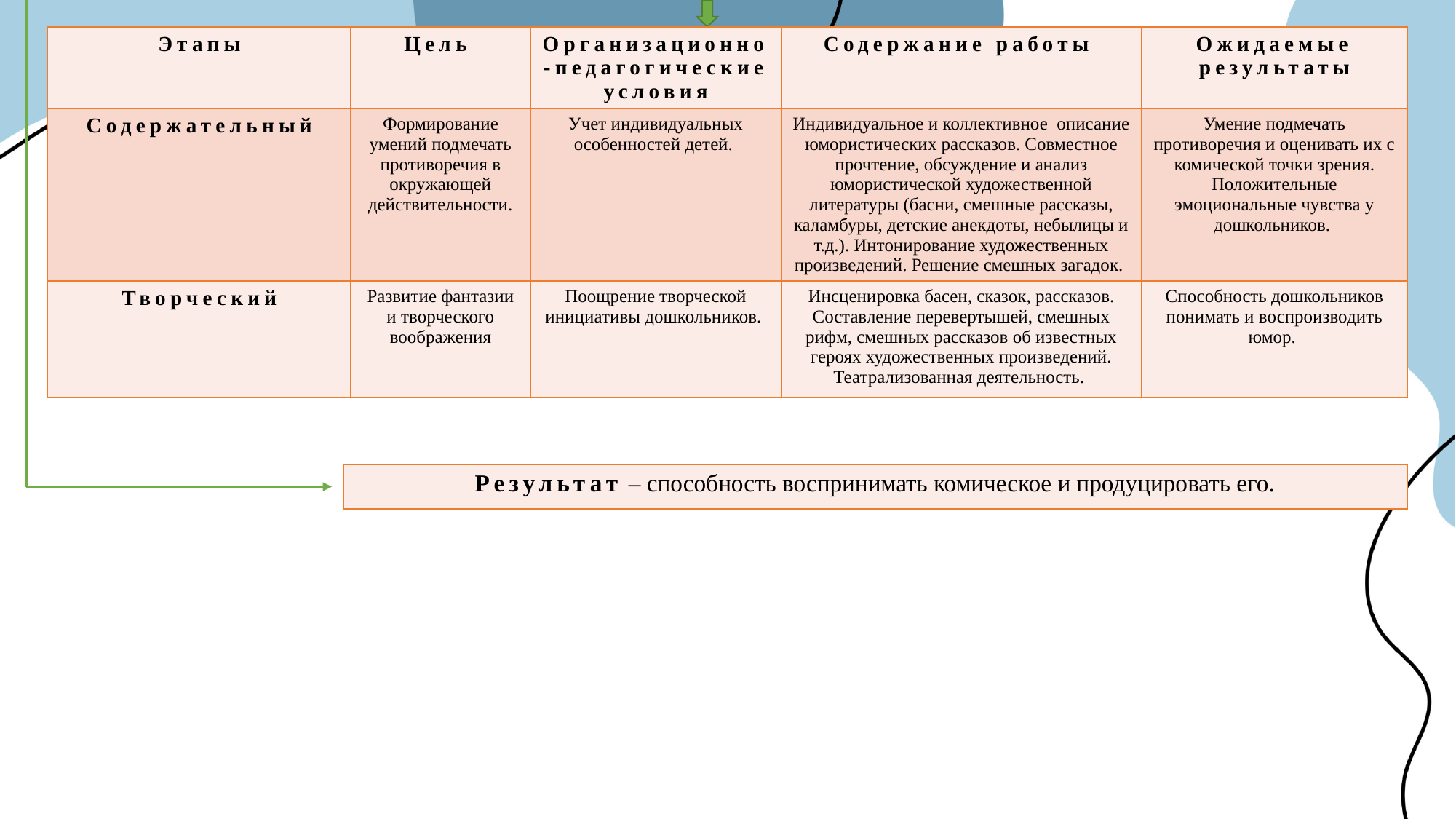

| Этапы | Цель | Организационно-педагогические условия | Содержание работы | Ожидаемые результаты |
| --- | --- | --- | --- | --- |
| Содержательный | Формирование умений подмечать противоречия в окружающей действительности. | Учет индивидуальных особенностей детей. | Индивидуальное и коллективное описание юмористических рассказов. Совместное прочтение, обсуждение и анализ юмористической художественной литературы (басни, смешные рассказы, каламбуры, детские анекдоты, небылицы и т.д.). Интонирование художественных произведений. Решение смешных загадок. | Умение подмечать противоречия и оценивать их с комической точки зрения. Положительные эмоциональные чувства у дошкольников. |
| Творческий | Развитие фантазии и творческого воображения | Поощрение творческой инициативы дошкольников. | Инсценировка басен, сказок, рассказов. Составление перевертышей, смешных рифм, смешных рассказов об известных героях художественных произведений. Театрализованная деятельность. | Способность дошкольников понимать и воспроизводить юмор. |
| Результат – способность воспринимать комическое и продуцировать его. |
| --- |